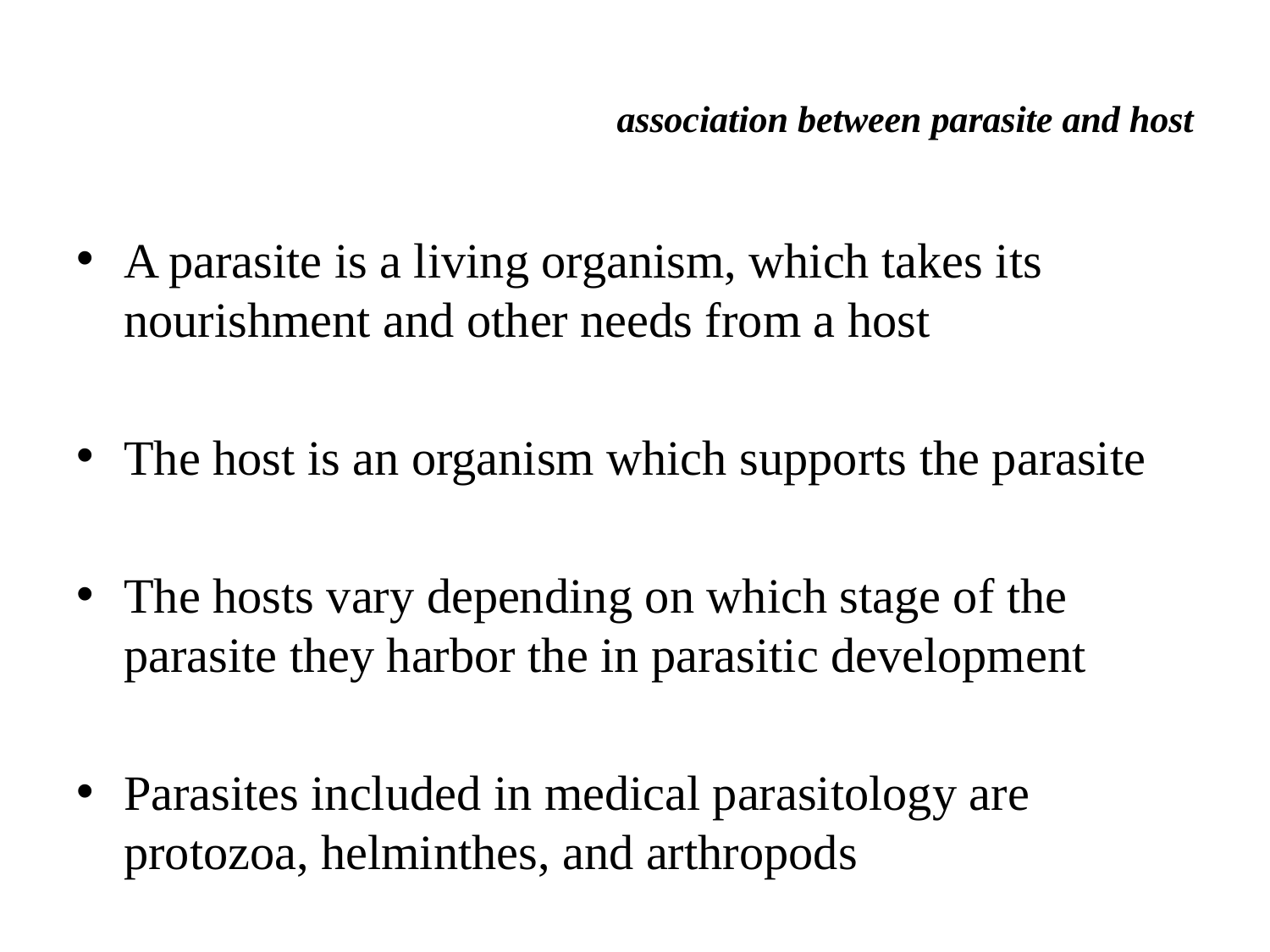

# association between parasite and host
A parasite is a living organism, which takes its nourishment and other needs from a host

The host is an organism which supports the parasite

The hosts vary depending on which stage of the parasite they harbor the in parasitic development

Parasites included in medical parasitology are protozoa, helminthes, and arthropods